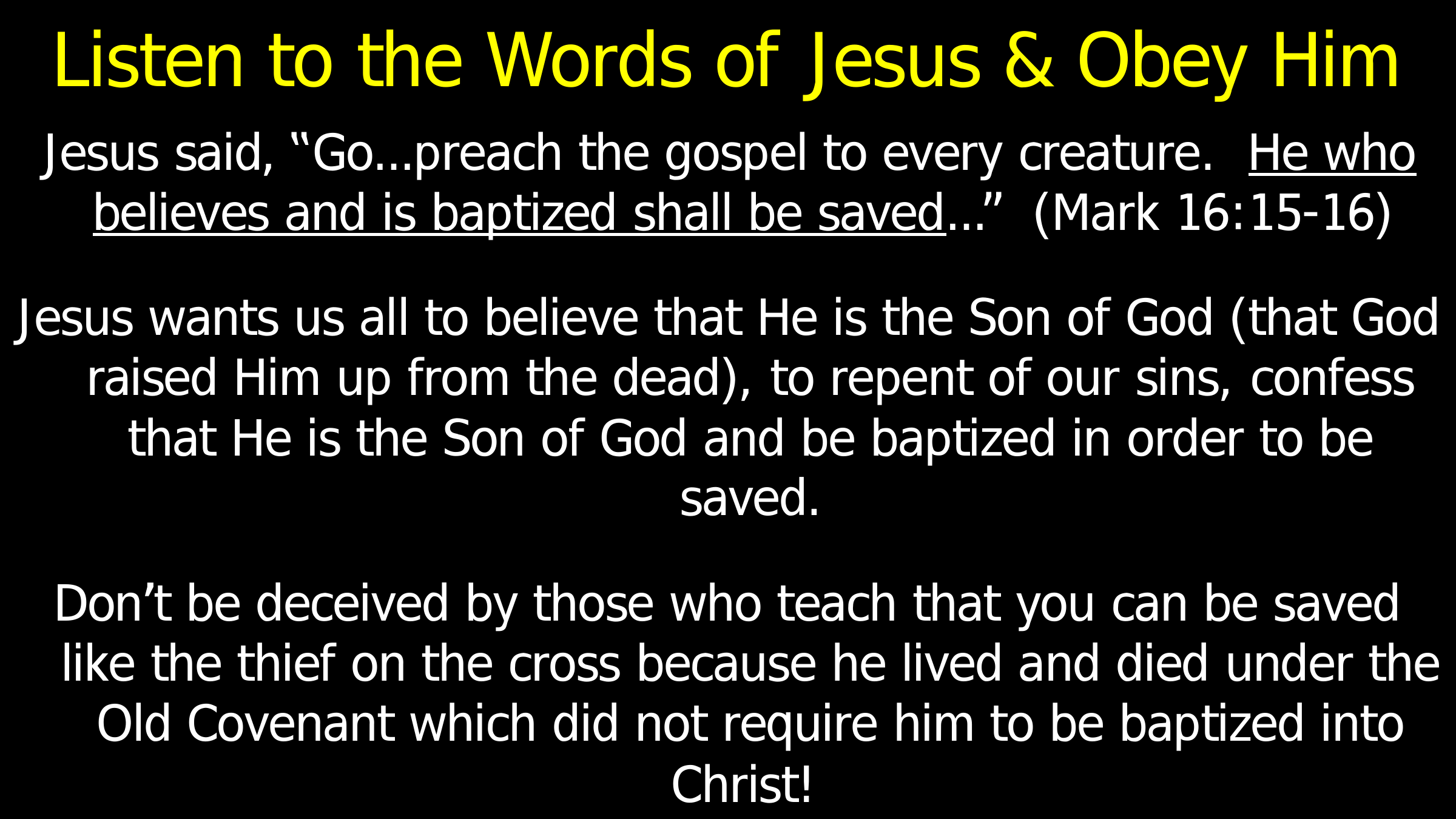

# Listen to the Words of Jesus & Obey Him
Jesus said, “Go…preach the gospel to every creature.  He who believes and is baptized shall be saved…”  (Mark 16:15-16)

Jesus wants us all to believe that He is the Son of God (that God raised Him up from the dead), to repent of our sins, confess that He is the Son of God and be baptized in order to be saved.

Don’t be deceived by those who teach that you can be saved like the thief on the cross because he lived and died under the Old Covenant which did not require him to be baptized into Christ!